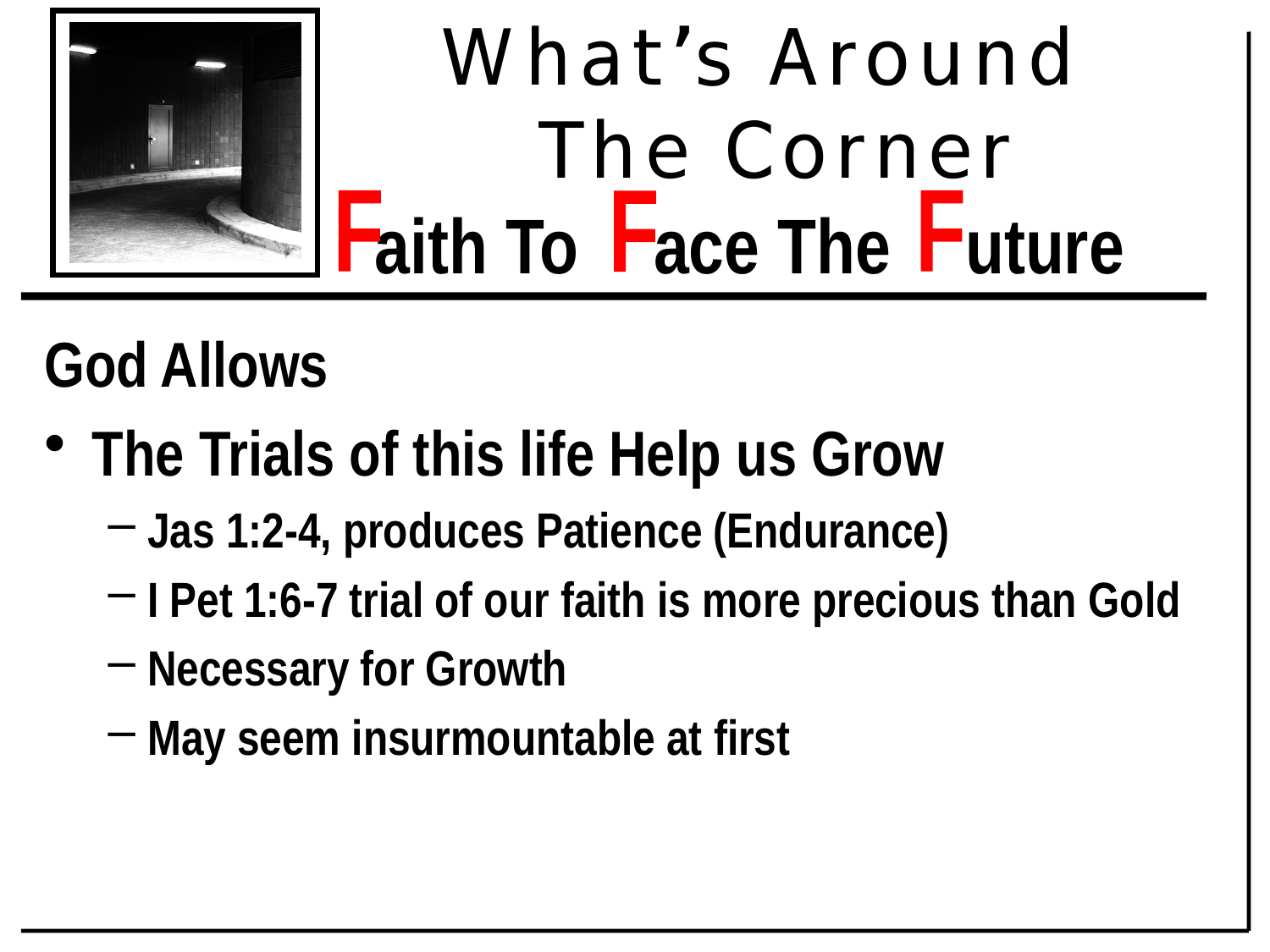

God Allows
The Trials of this life Help us Grow
Jas 1:2-4, produces Patience (Endurance)
I Pet 1:6-7 trial of our faith is more precious than Gold
Necessary for Growth
May seem insurmountable at first